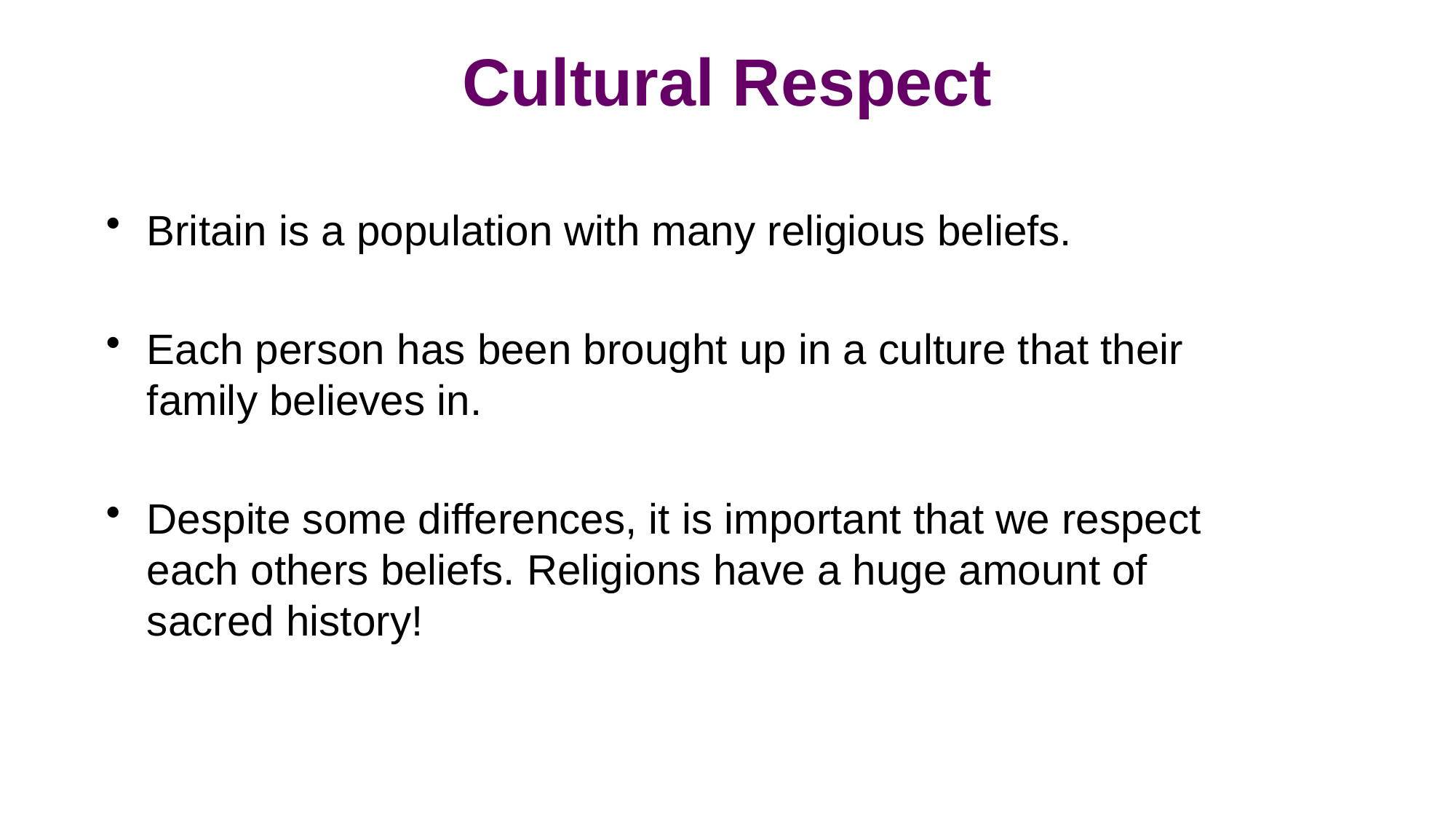

# Cultural Respect
Britain is a population with many religious beliefs.

Each person has been brought up in a culture that their family believes in.

Despite some differences, it is important that we respect each others beliefs. Religions have a huge amount of sacred history!